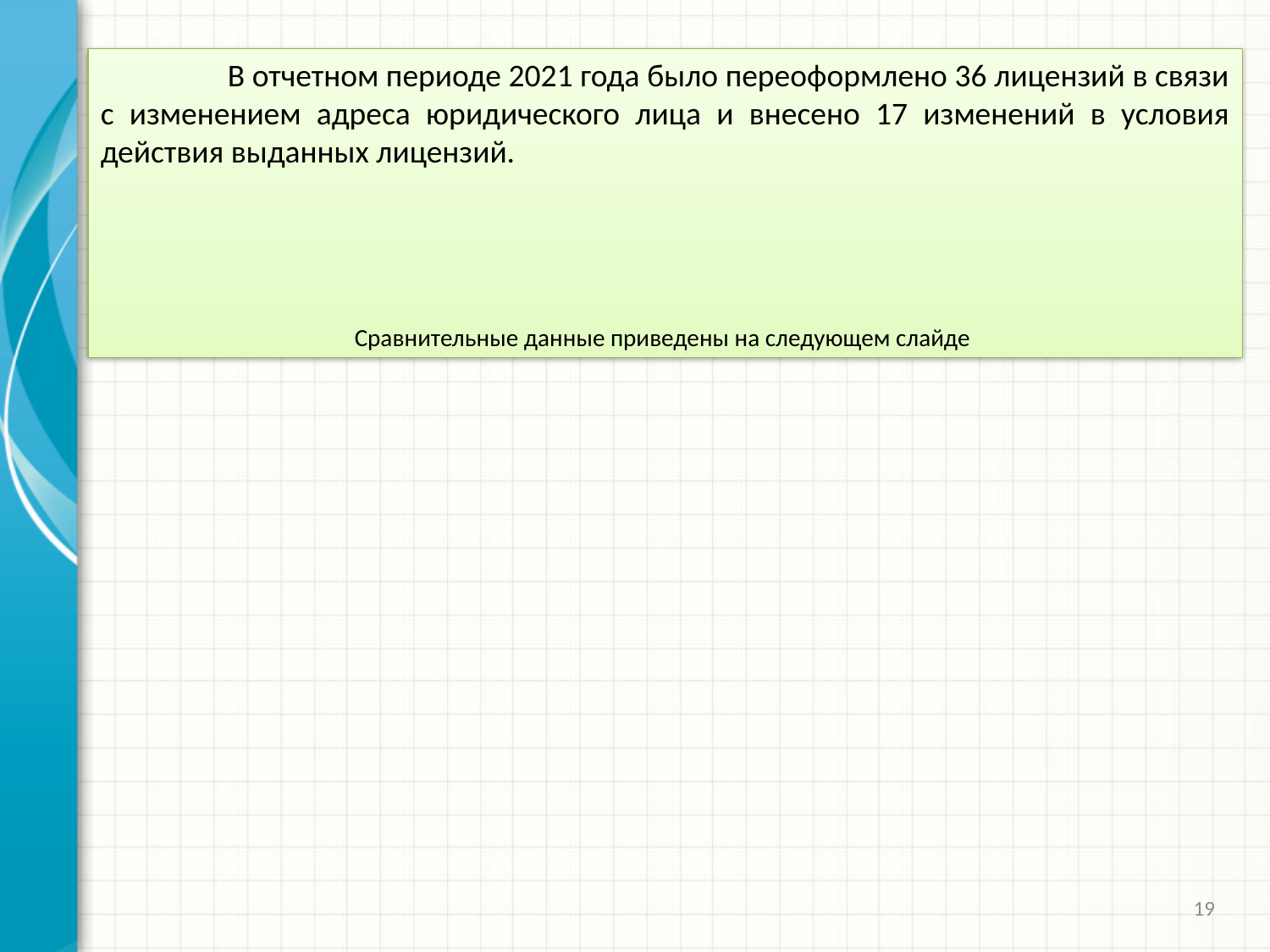

В отчетном периоде 2021 года было переоформлено 36 лицензий в связи с изменением адреса юридического лица и внесено 17 изменений в условия действия выданных лицензий.

		Сравнительные данные приведены на следующем слайде
19